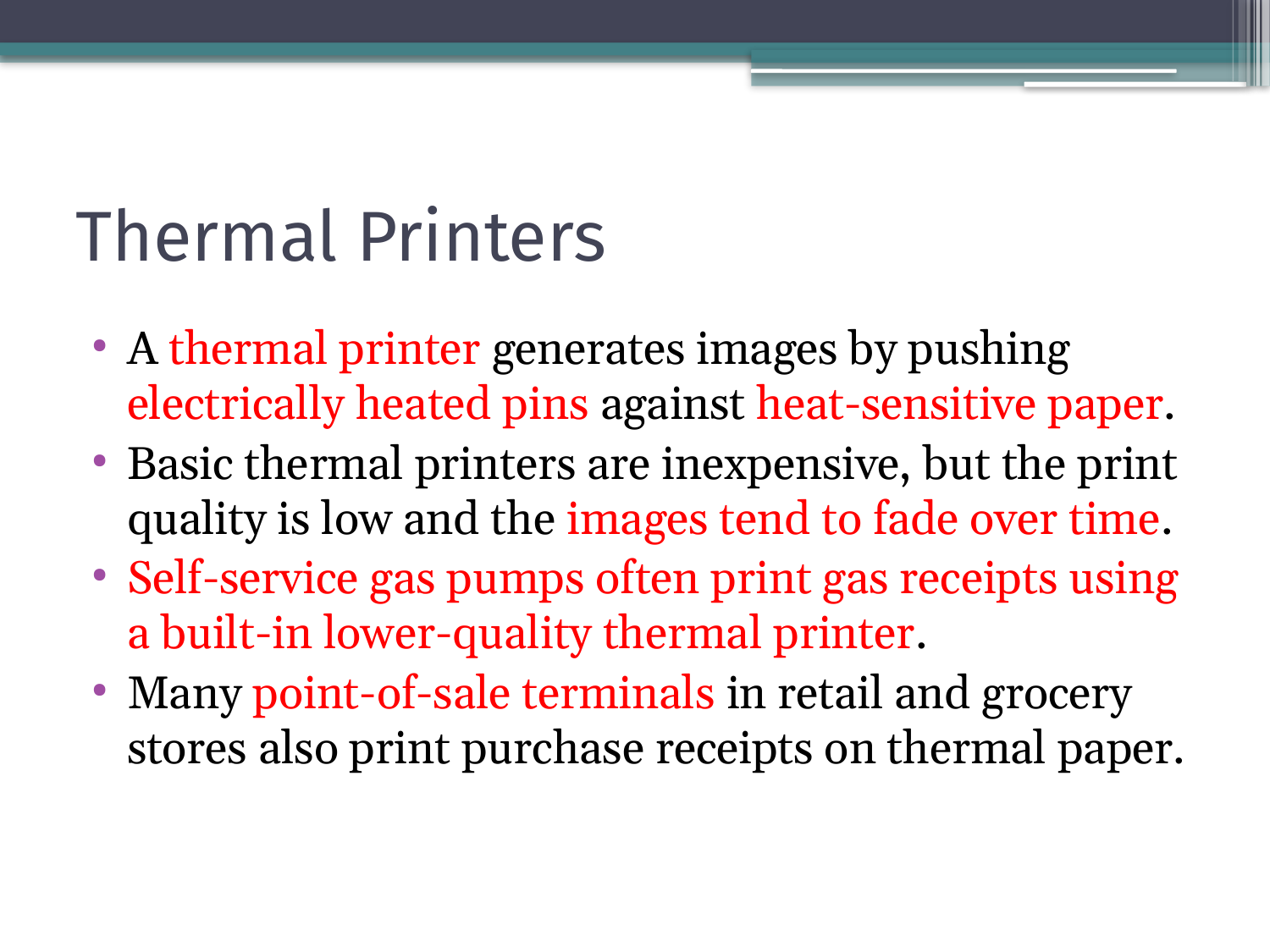

# Thermal Printers
A thermal printer generates images by pushing electrically heated pins against heat-sensitive paper.
Basic thermal printers are inexpensive, but the print quality is low and the images tend to fade over time.
Self-service gas pumps often print gas receipts using a built-in lower-quality thermal printer.
Many point-of-sale terminals in retail and grocery stores also print purchase receipts on thermal paper.